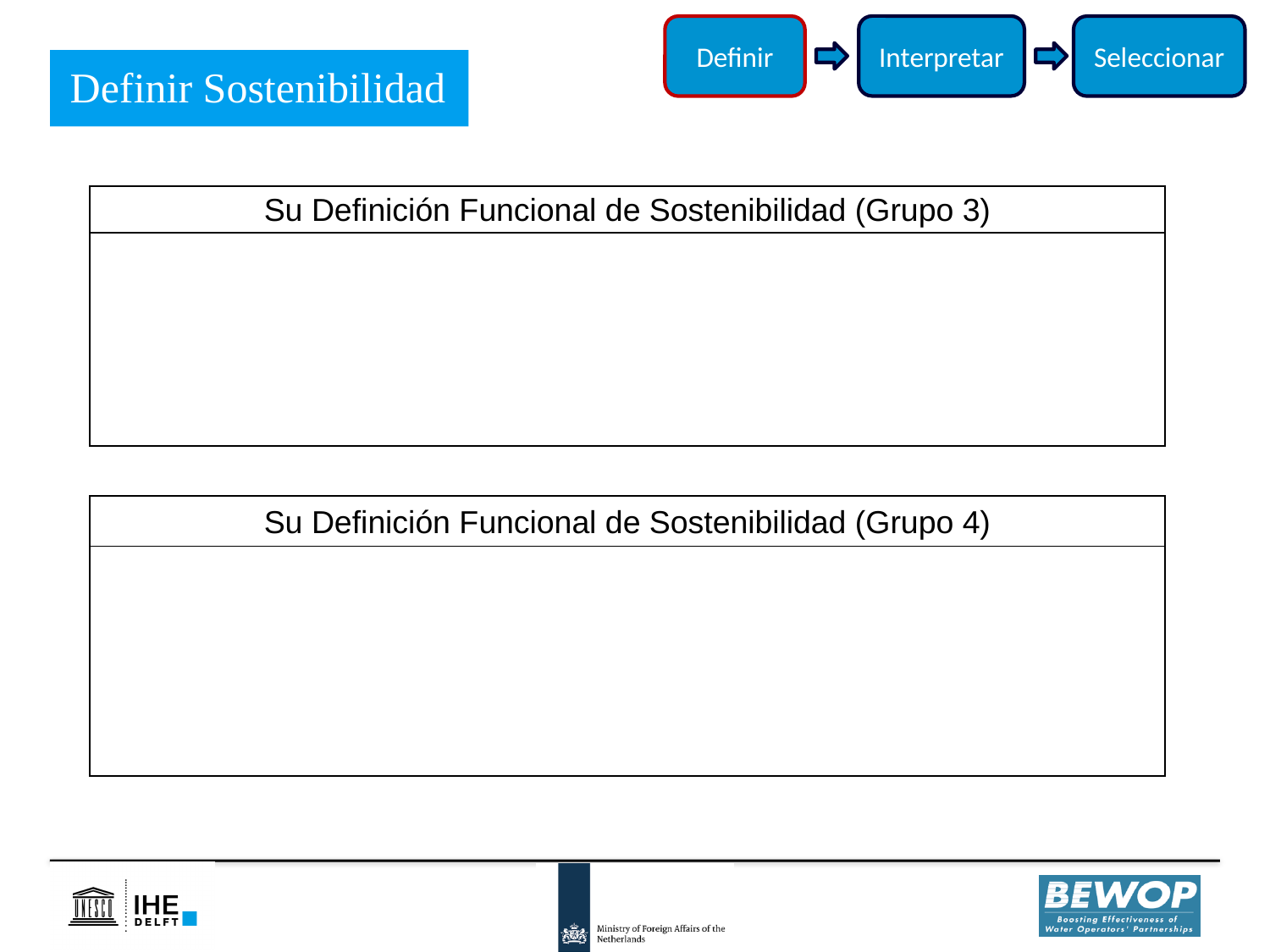

Interpretar
Definir
Seleccionar

Definir Sostenibilidad
| Su Definición Funcional de Sostenibilidad (Grupo 3) |
| --- |
|  |
| Su Definición Funcional de Sostenibilidad (Grupo 4) |
| --- |
|  |